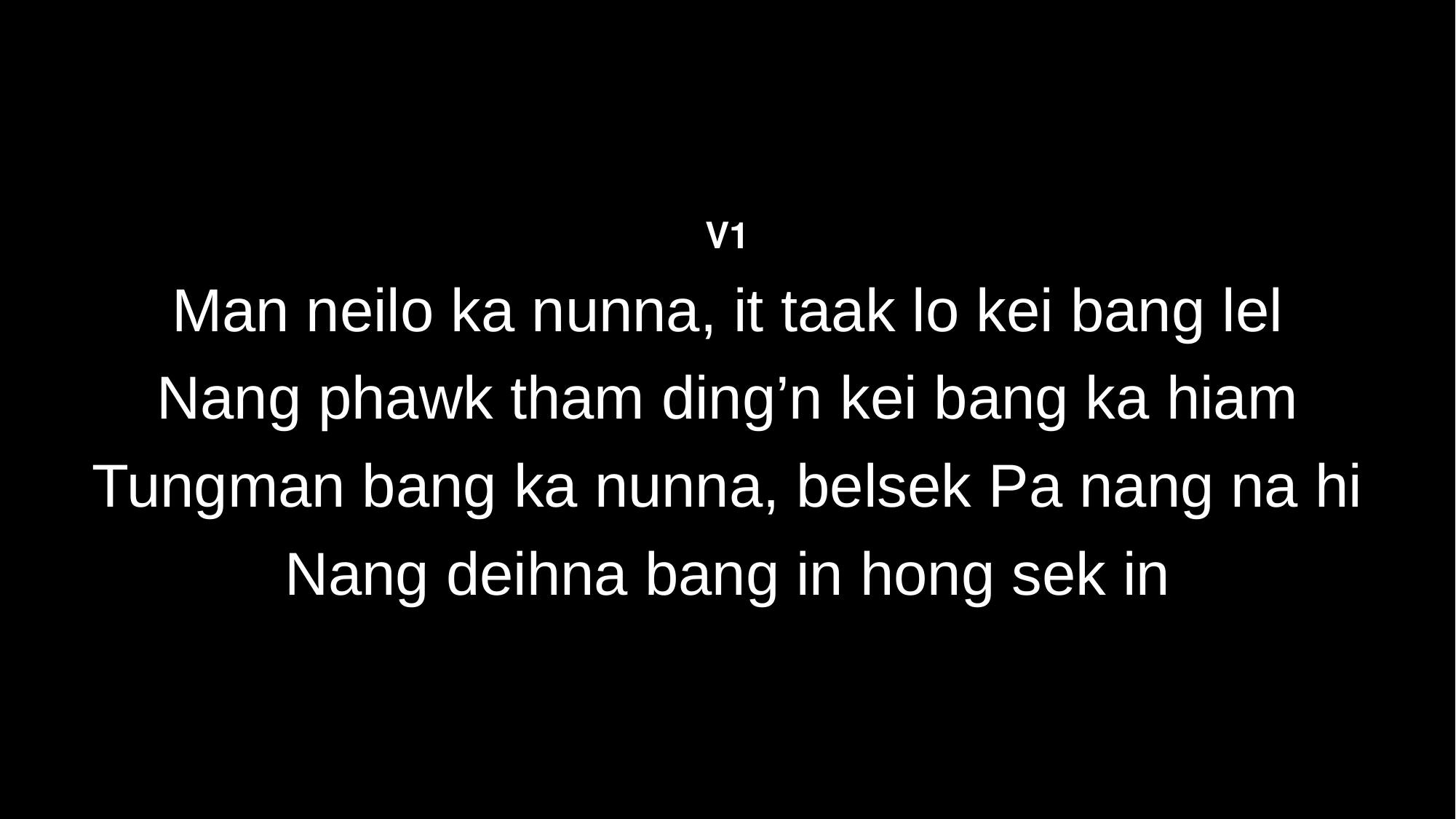

V1
Man neilo ka nunna, it taak lo kei bang lel
Nang phawk tham ding’n kei bang ka hiam
Tungman bang ka nunna, belsek Pa nang na hi
Nang deihna bang in hong sek in